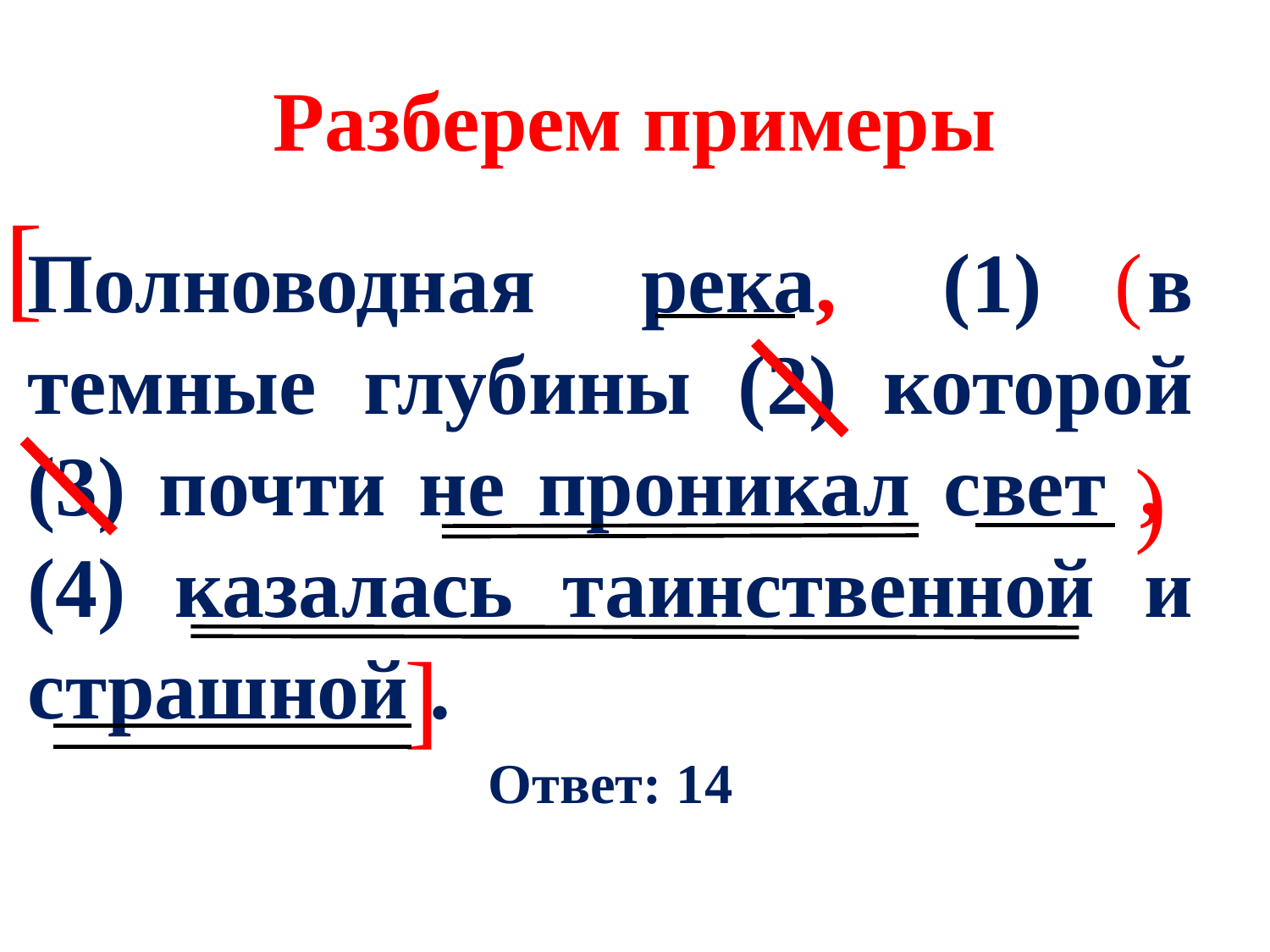

# Разберем примеры
[
Полноводная река, (1) в темные глубины (2) которой (3) почти не проникал свет ,  (4) казалась таинственной и страшной .
Ответ: 14
(
)
]